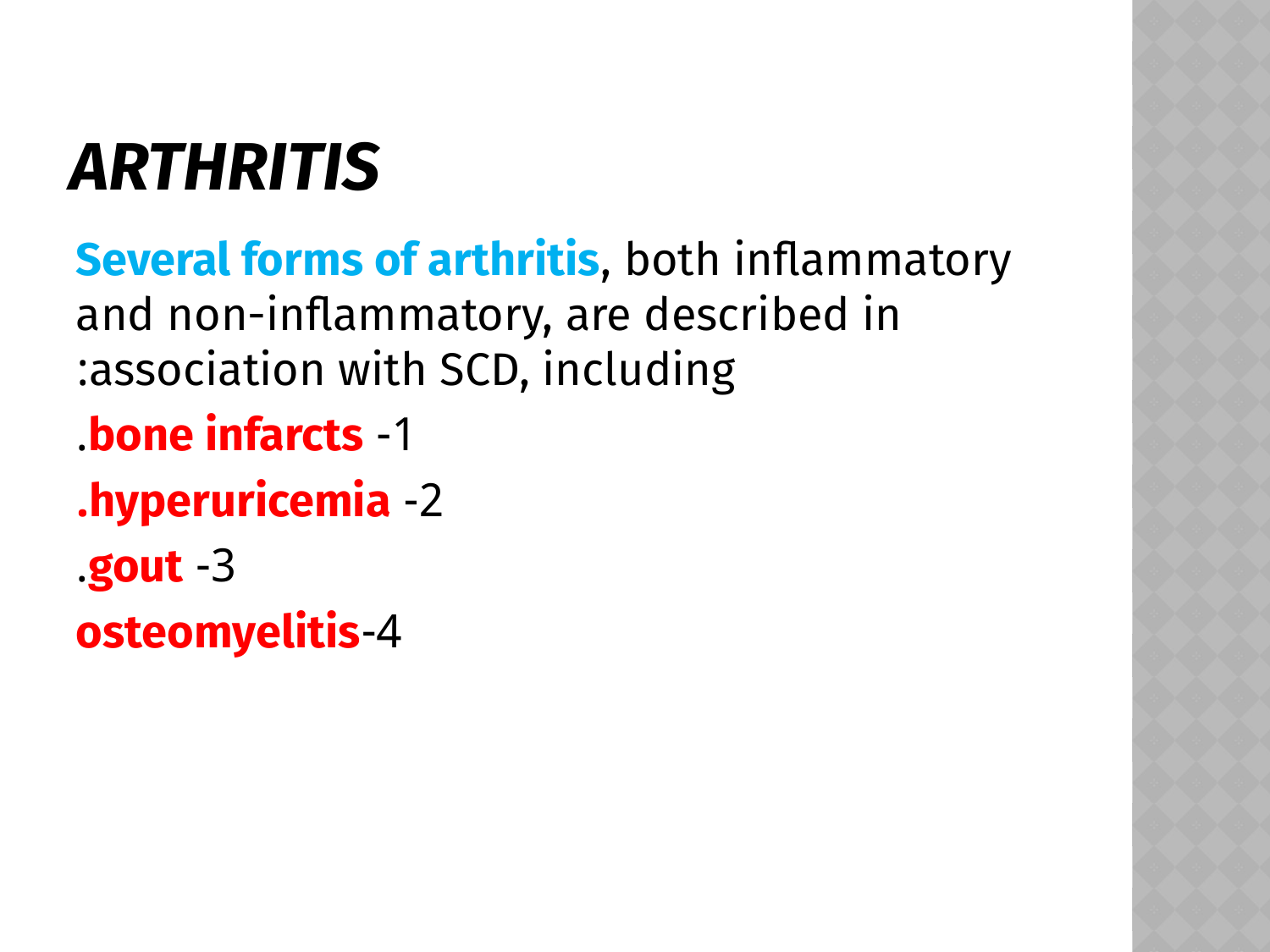

# Arthritis
Several forms of arthritis, both inflammatory and non-inflammatory, are described in association with SCD, including:
1- bone infarcts.
2- hyperuricemia.
3- gout.
4-osteomyelitis